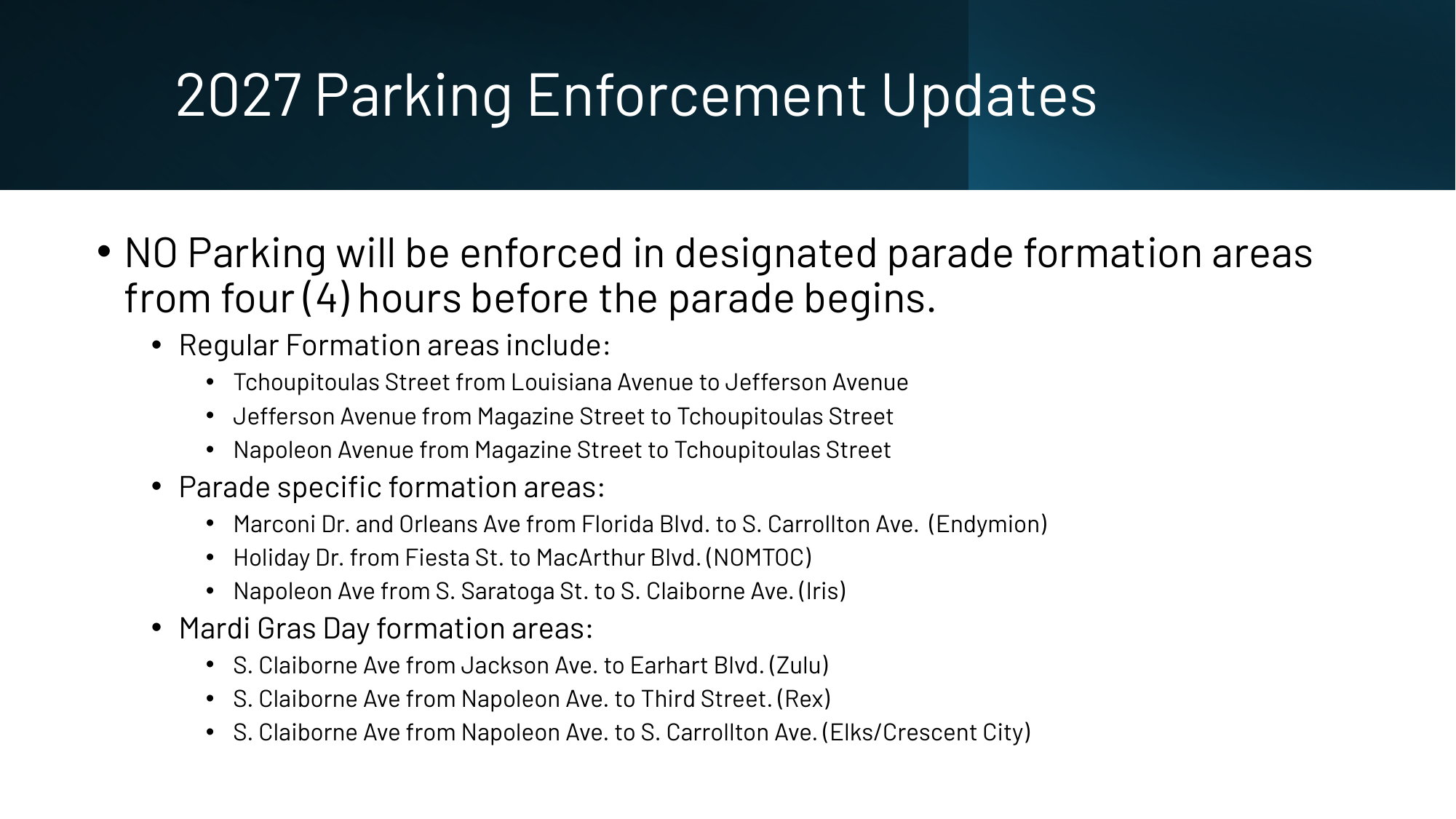

# 2027 Parking Enforcement Updates
NO Parking will be enforced in designated parade formation areas from four (4) hours before the parade begins.
Regular Formation areas include:
Tchoupitoulas Street from Louisiana Avenue to Jefferson Avenue
Jefferson Avenue from Magazine Street to Tchoupitoulas Street
Napoleon Avenue from Magazine Street to Tchoupitoulas Street
Parade specific formation areas:
Marconi Dr. and Orleans Ave from Florida Blvd. to S. Carrollton Ave.  (Endymion)
Holiday Dr. from Fiesta St. to MacArthur Blvd. (NOMTOC)
Napoleon Ave from S. Saratoga St. to S. Claiborne Ave. (Iris)
Mardi Gras Day formation areas:
S. Claiborne Ave from Jackson Ave. to Earhart Blvd. (Zulu)
S. Claiborne Ave from Napoleon Ave. to Third Street. (Rex)
S. Claiborne Ave from Napoleon Ave. to S. Carrollton Ave. (Elks/Crescent City)